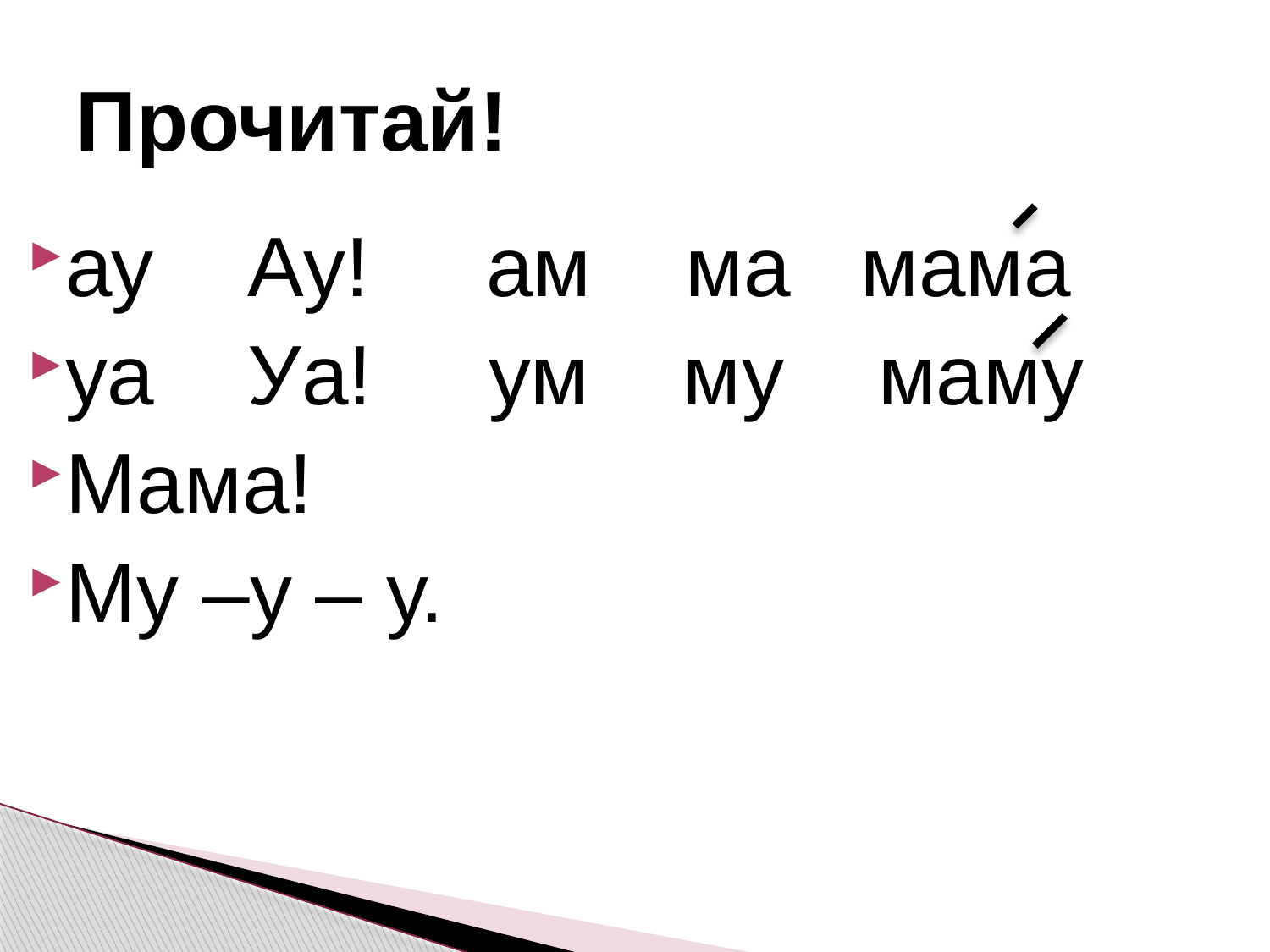

# Прочитай!
ау    Ау!     ам    ма   мама
уа    Уа!     ум    му    маму
Мама!
Му –у – у.